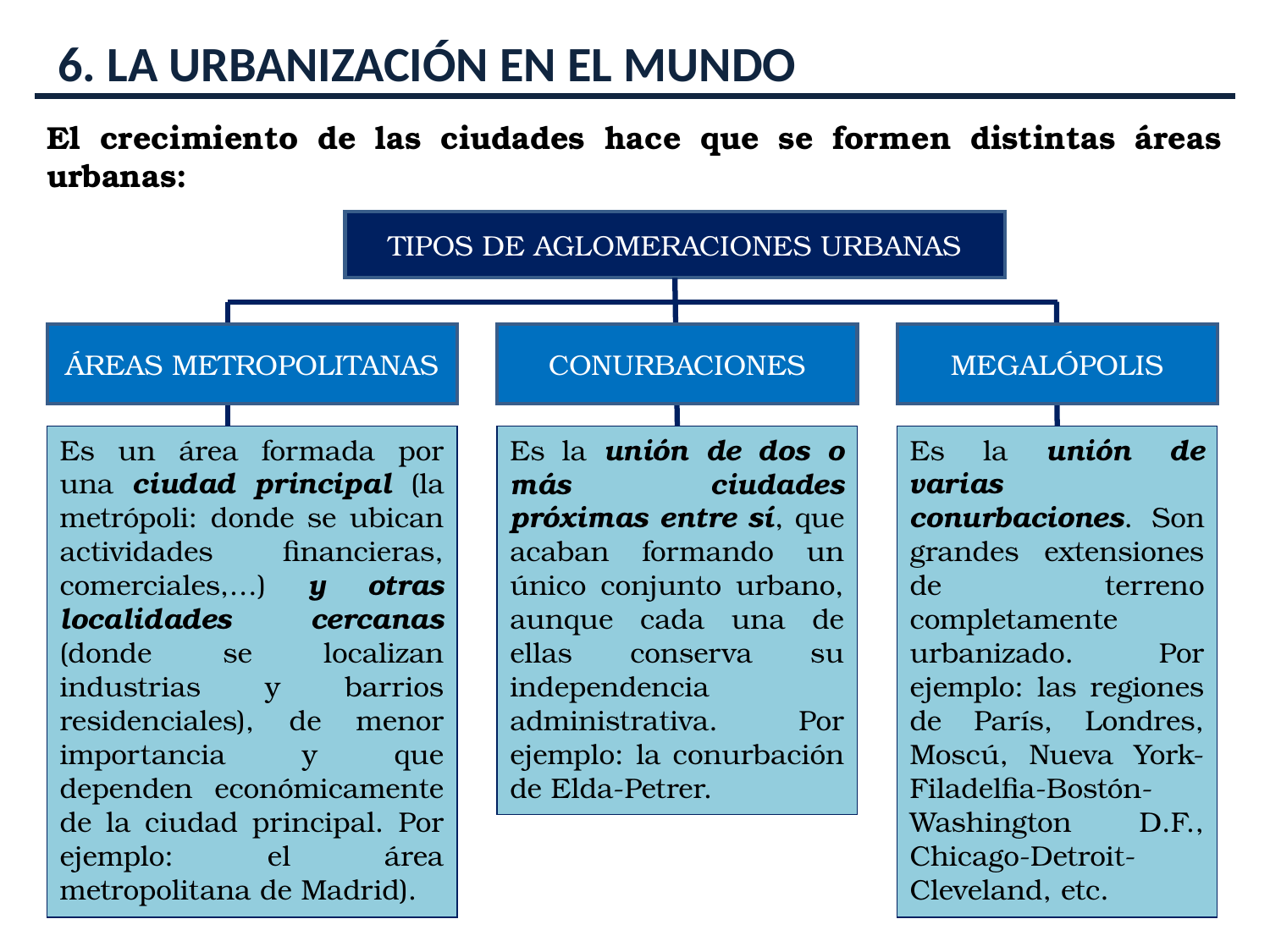

6. LA URBANIZACIÓN EN EL MUNDO
El crecimiento de las ciudades hace que se formen distintas áreas urbanas:
TIPOS DE AGLOMERACIONES URBANAS
ÁREAS METROPOLITANAS
CONURBACIONES
MEGALÓPOLIS
Es un área formada por una ciudad principal (la metrópoli: donde se ubican actividades financieras, comerciales,…) y otras localidades cercanas (donde se localizan industrias y barrios residenciales), de menor importancia y que dependen económicamente de la ciudad principal. Por ejemplo: el área metropolitana de Madrid).
Es la unión de dos o más ciudades próximas entre sí, que acaban formando un único conjunto urbano, aunque cada una de ellas conserva su independencia administrativa. Por ejemplo: la conurbación de Elda-Petrer.
Es la unión de varias conurbaciones. Son grandes extensiones de terreno completamente urbanizado. Por ejemplo: las regiones de París, Londres, Moscú, Nueva York-Filadelfia-Bostón-Washington D.F., Chicago-Detroit-Cleveland, etc.